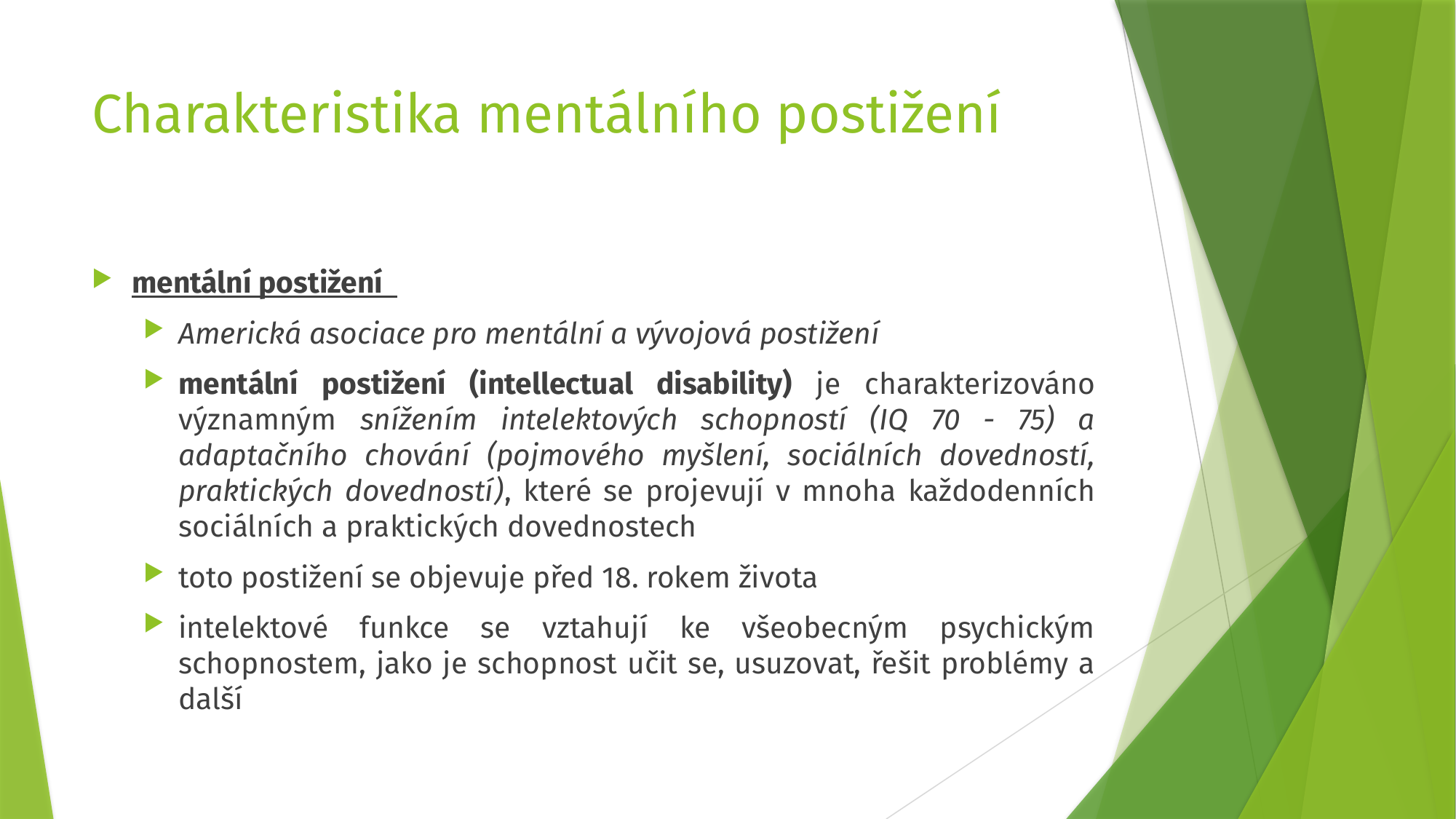

# Charakteristika mentálního postižení
mentální postižení
Americká asociace pro mentální a vývojová postižení
mentální postižení (intellectual disability) je charakterizováno významným snížením intelektových schopností (IQ 70 - 75) a adaptačního chování (pojmového myšlení, sociálních dovedností, praktických dovedností), které se projevují v mnoha každodenních sociálních a praktických dovednostech
toto postižení se objevuje před 18. rokem života
intelektové funkce se vztahují ke všeobecným psychickým schopnostem, jako je schopnost učit se, usuzovat, řešit problémy a další